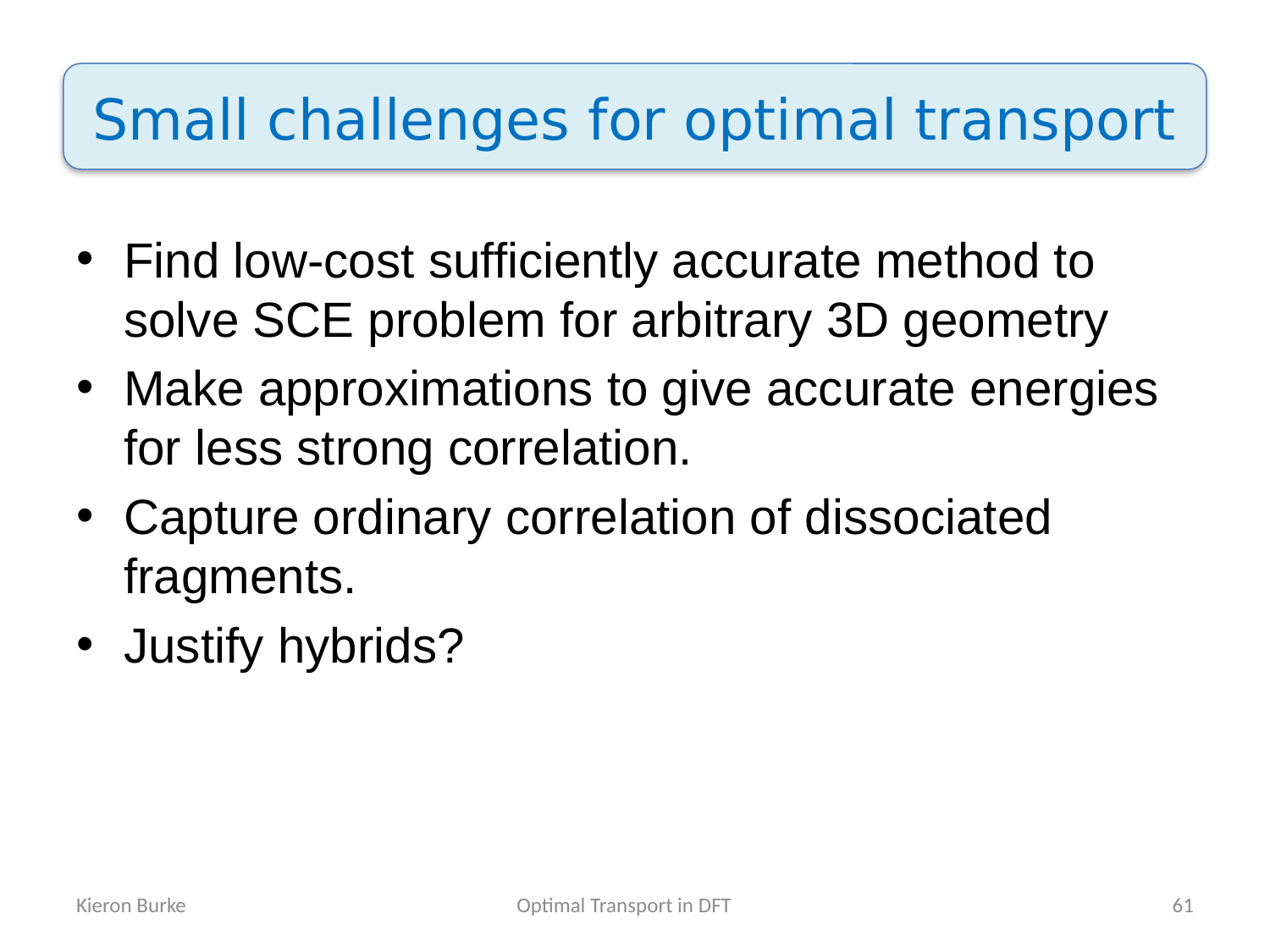

# Small challenges for optimal transport
Find low-cost sufficiently accurate method to solve SCE problem for arbitrary 3D geometry
Make approximations to give accurate energies for less strong correlation.
Capture ordinary correlation of dissociated fragments.
Justify hybrids?
Optimal Transport in DFT
Kieron Burke
61